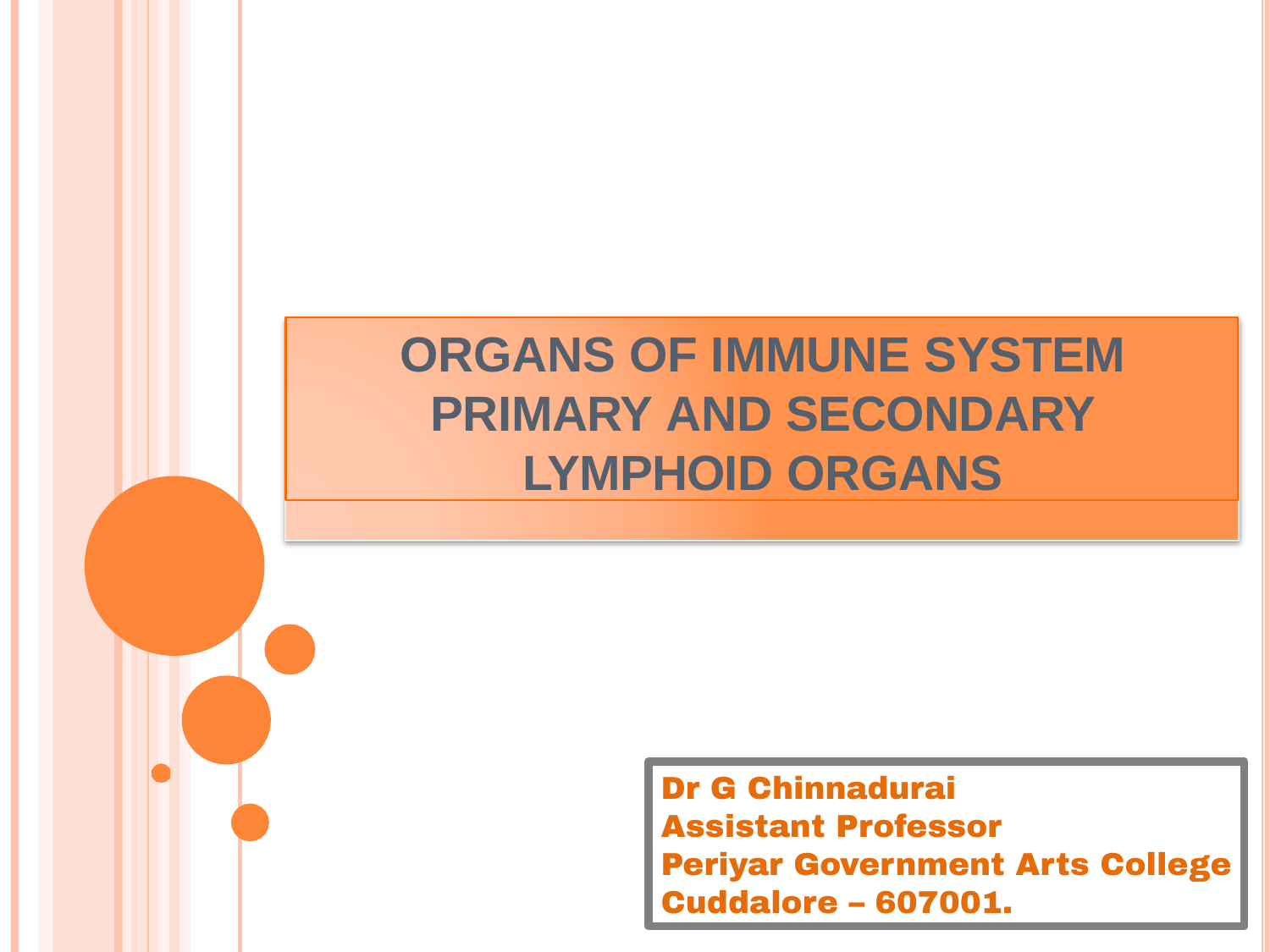

# ORGANS OF IMMUNE SYSTEM  PRIMARY AND SECONDARY  LYMPHOID ORGANS
Dr G Chinnadurai
Assistant Professor
Periyar Government Arts College
Cuddalore – 607001.